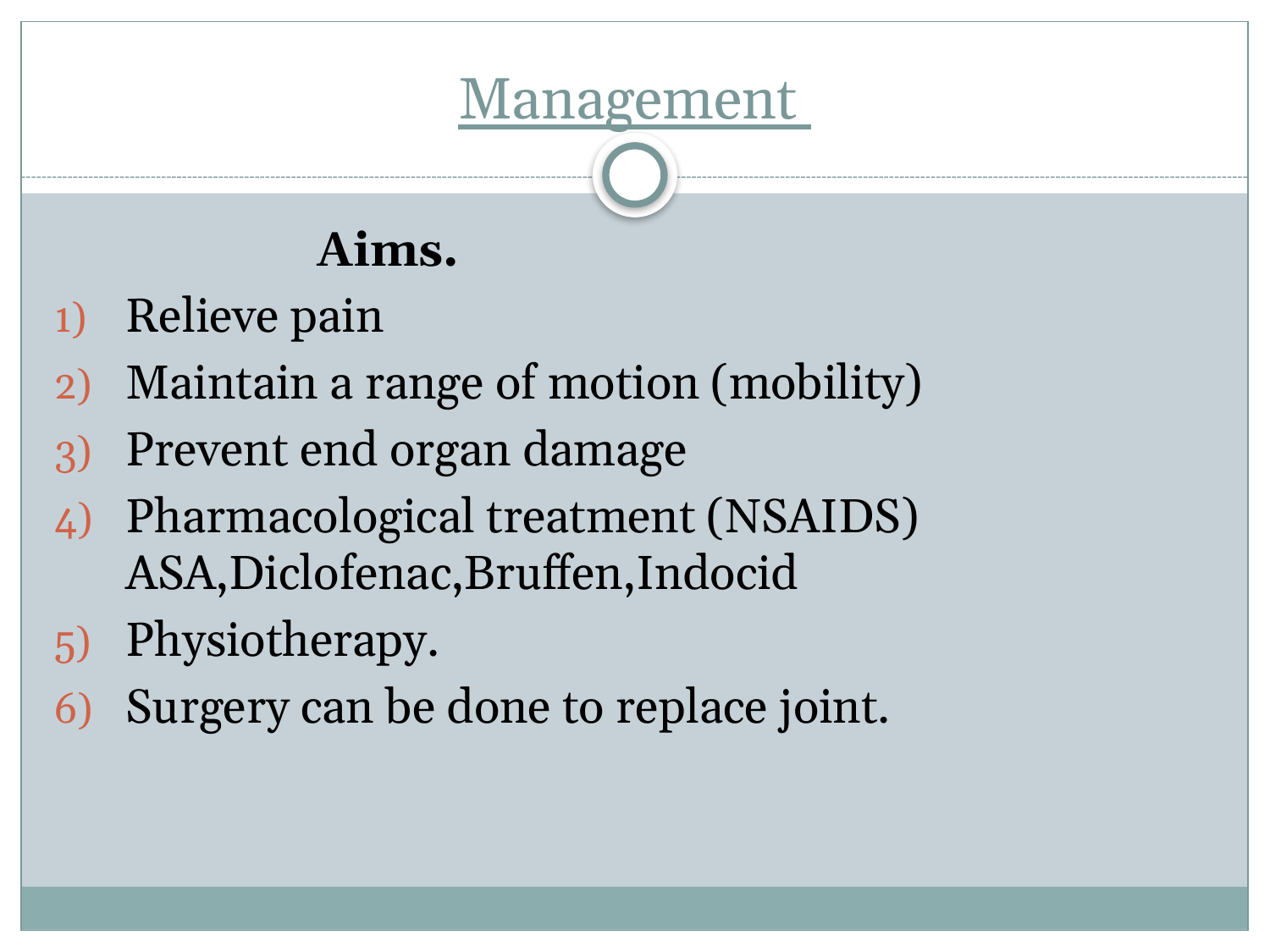

# Management
                       Aims.
Relieve pain
Maintain a range of motion (mobility)
Prevent end organ damage
Pharmacological treatment (NSAIDS) ASA,Diclofenac,Bruffen,Indocid
Physiotherapy.
Surgery can be done to replace joint.